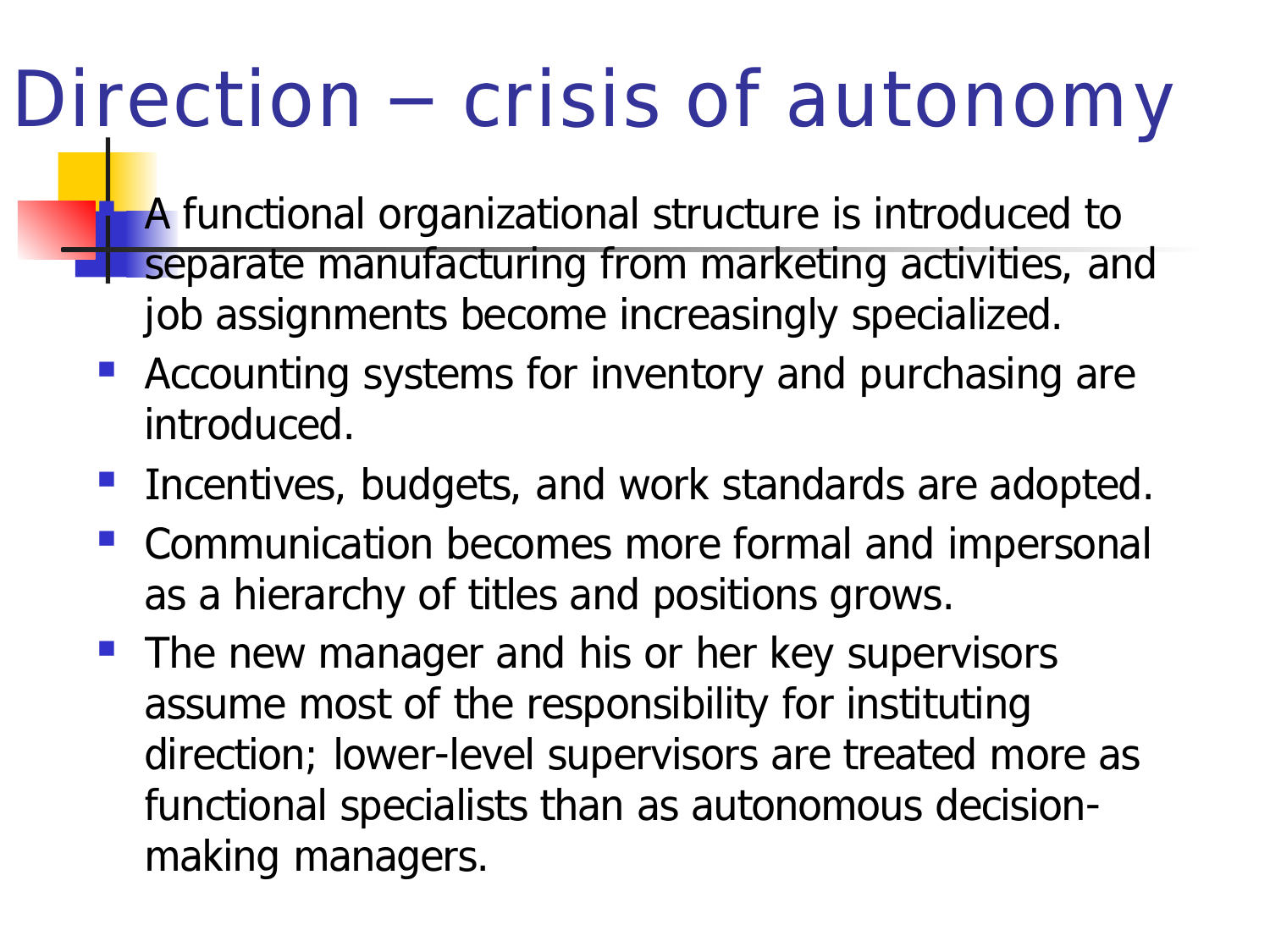

# Direction – crisis of autonomy
A functional organizational structure is introduced to separate manufacturing from marketing activities, and job assignments become increasingly specialized.
Accounting systems for inventory and purchasing are introduced.
Incentives, budgets, and work standards are adopted.
Communication becomes more formal and impersonal as a hierarchy of titles and positions grows.
The new manager and his or her key supervisors assume most of the responsibility for instituting direction; lower-level supervisors are treated more as functional specialists than as autonomous decision-making managers.